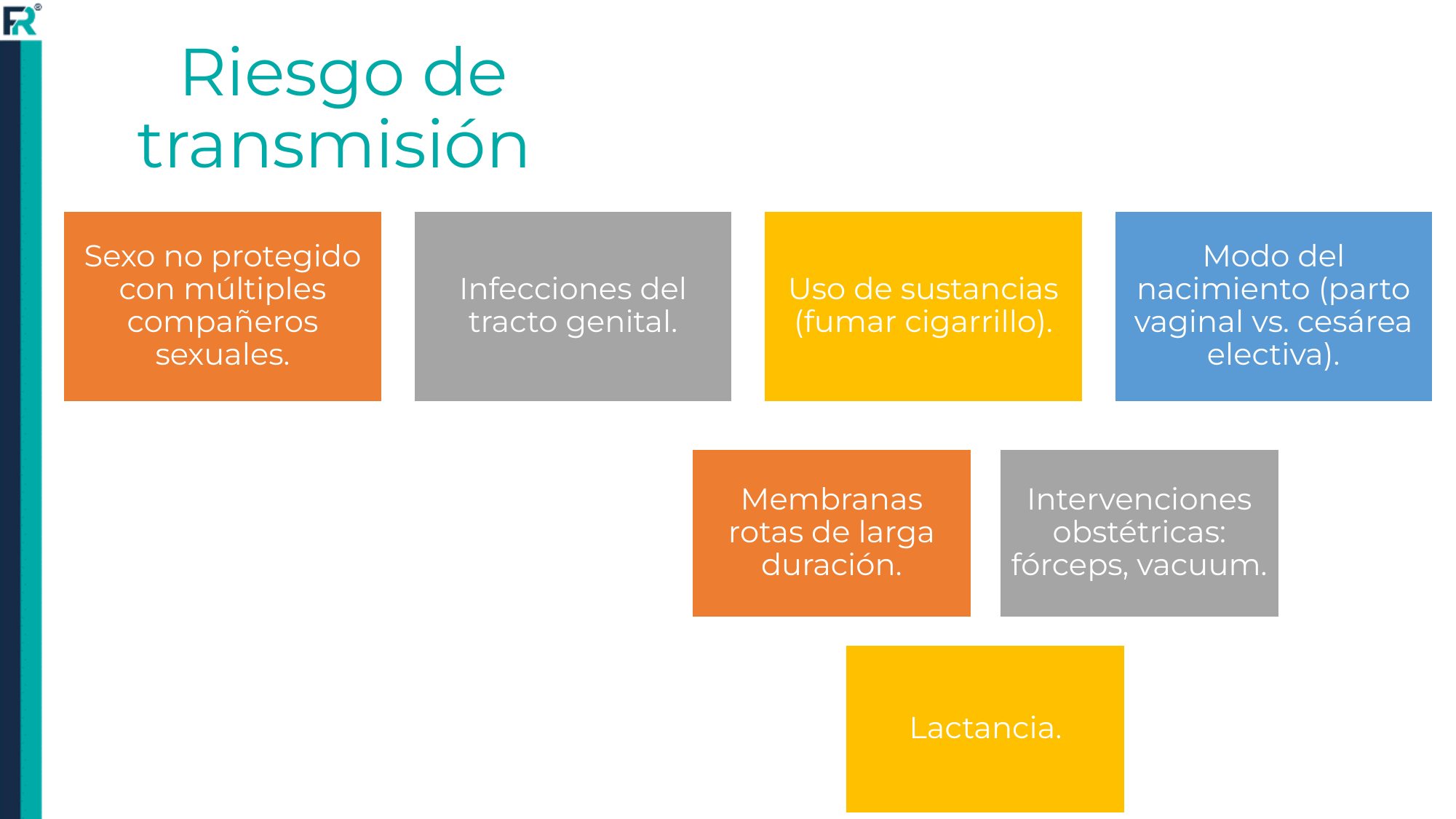

# Riesgo de transmisión
Sexo no protegido con múltiples compañeros sexuales.
Infecciones del tracto genital.
Uso de sustancias (fumar cigarrillo).
Modo del nacimiento (parto vaginal vs. cesárea electiva).
Membranas rotas de larga duración.
Intervenciones obstétricas: fórceps, vacuum.
Lactancia.